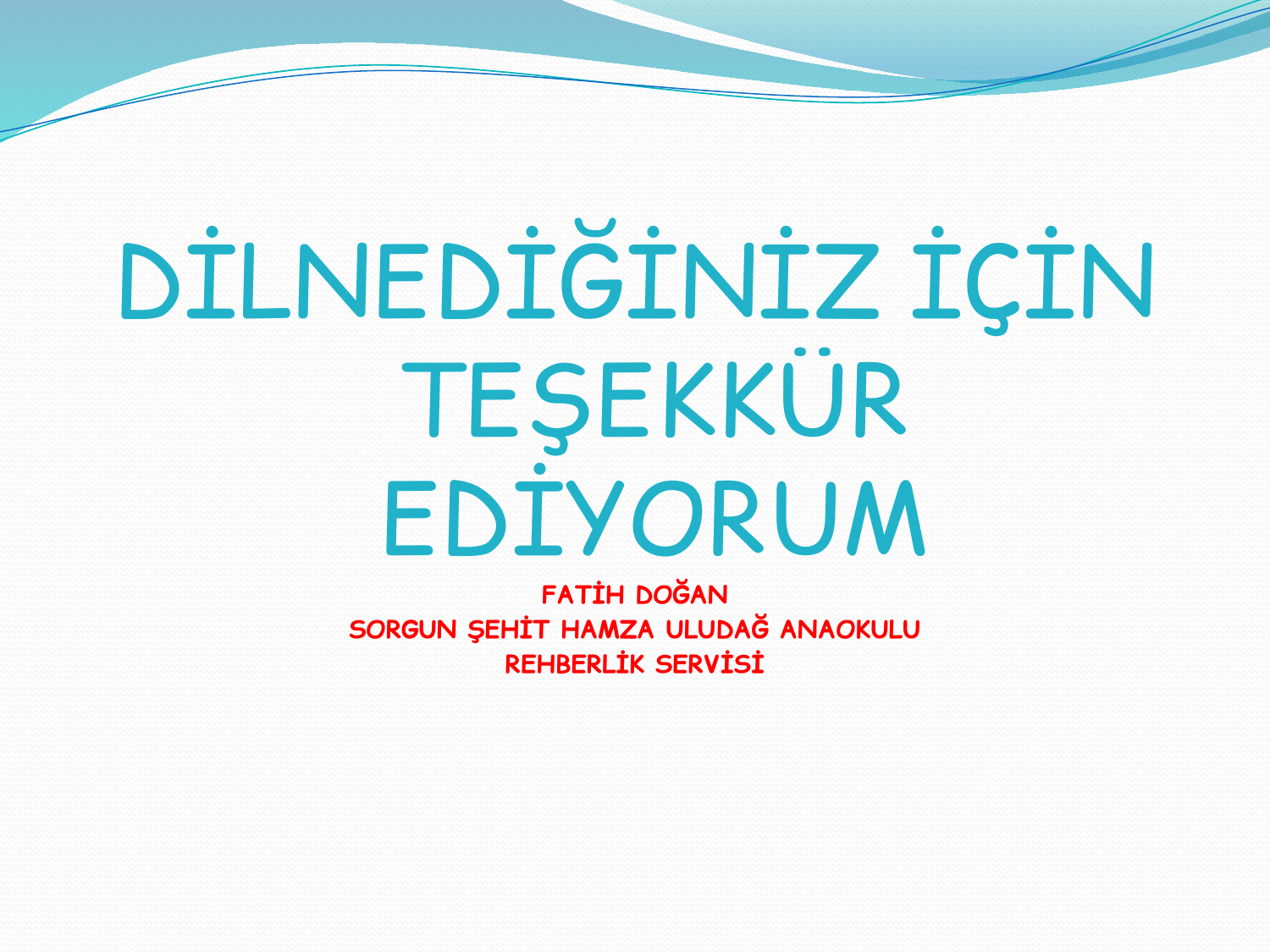

DİLNEDİĞİNİZ İÇİN TEŞEKKÜR EDİYORUM
FATİH DOĞAN
SORGUN ŞEHİT HAMZA ULUDAĞ ANAOKULU
REHBERLİK SERVİSİ